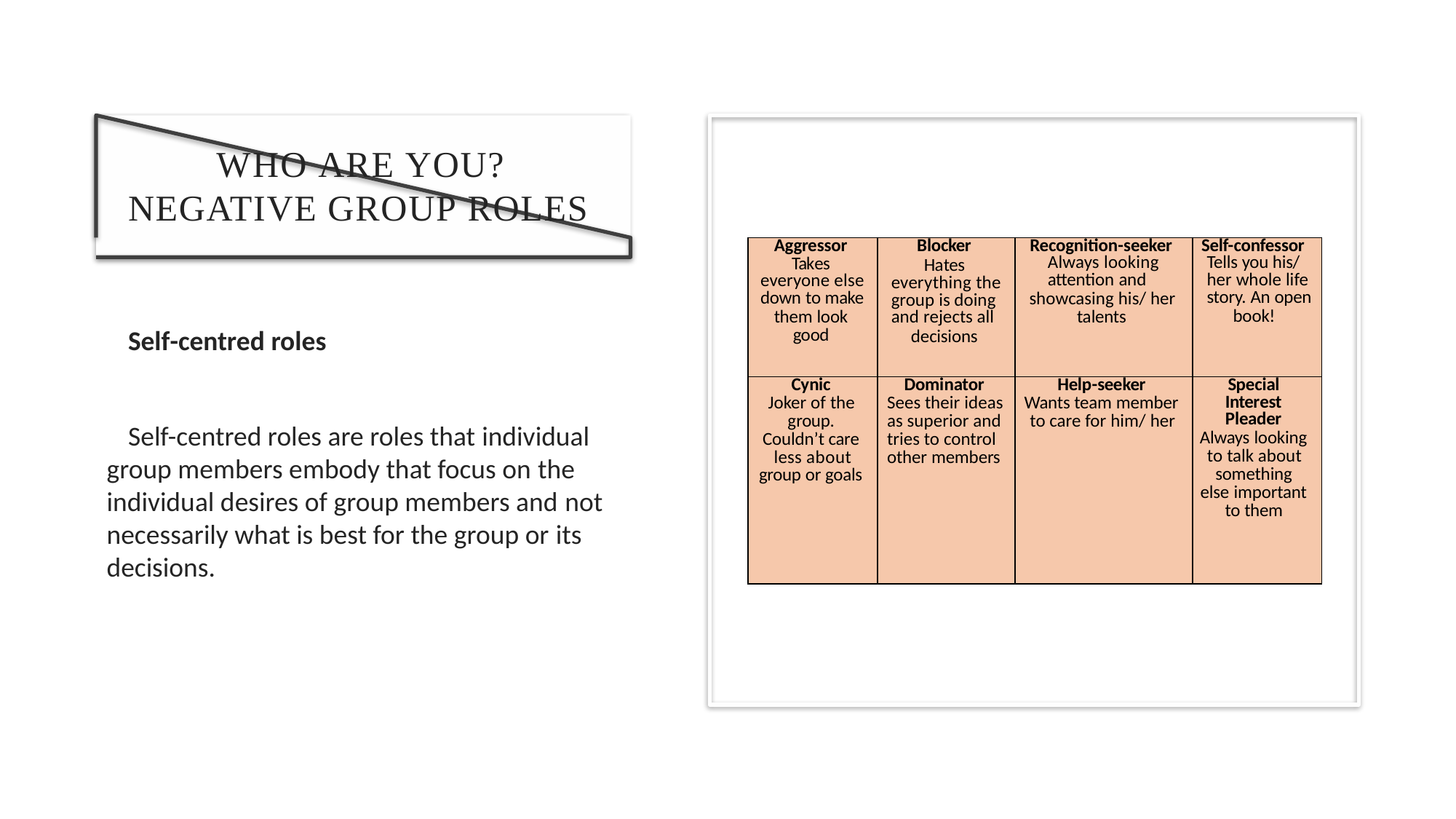

WHO ARE YOU?
NEGATIVE GROUP ROLES

Self-centred roles

Self-centred roles are roles that individual group members embody that focus on the individual desires of group members and not necessarily what is best for the group or its decisions.
| Aggressor Takes everyone else down to make them look good | Blocker Hates everything the group is doing and rejects all decisions | Recognition-seeker Always looking attention and showcasing his/ her talents | Self-confessor Tells you his/ her whole life story. An open book! |
| --- | --- | --- | --- |
| Cynic Joker of the group. Couldn’t care less about group or goals | Dominator Sees their ideas as superior and tries to control other members | Help-seeker Wants team member to care for him/ her | Special Interest Pleader Always looking to talk about something else important to them |